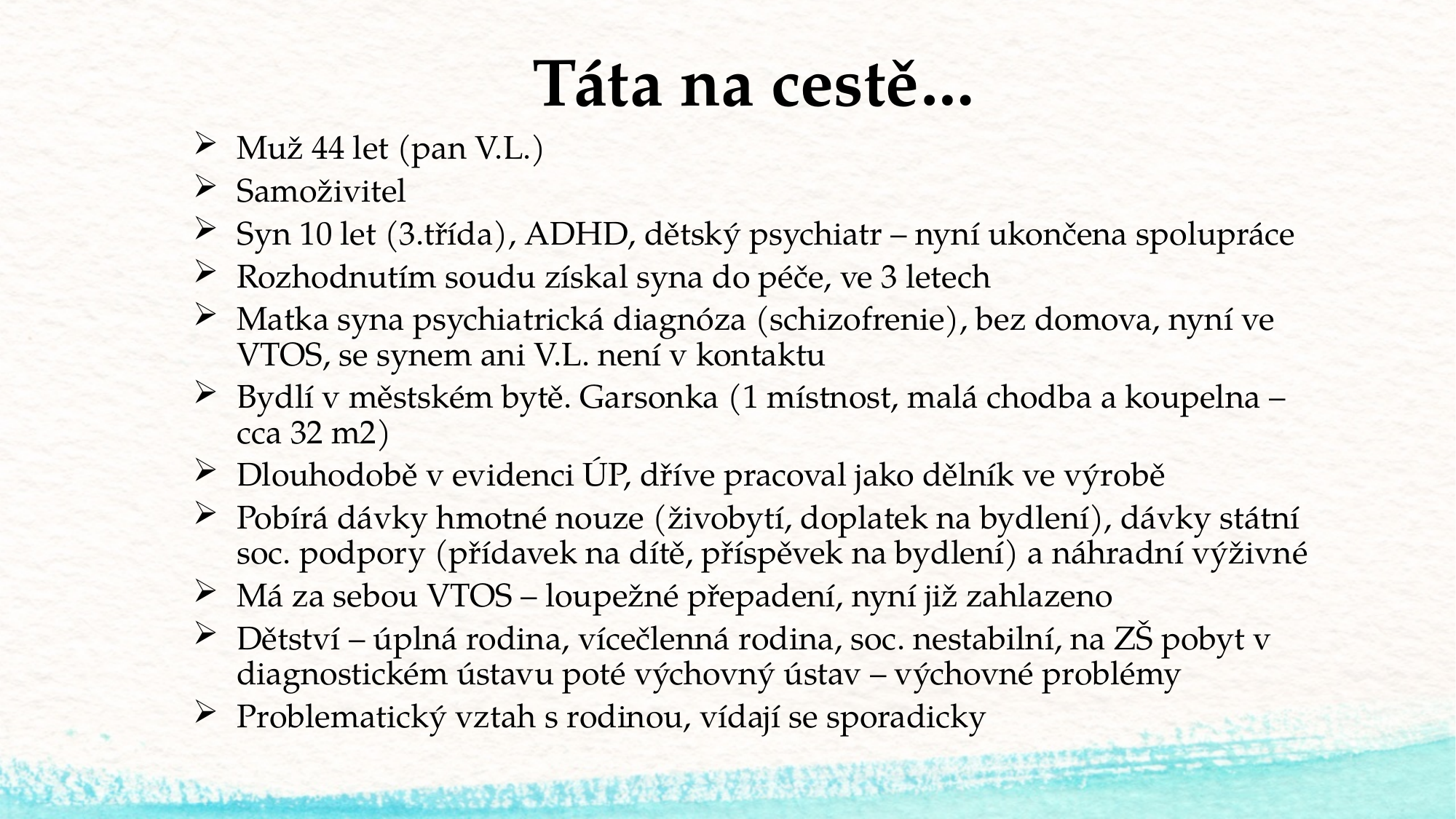

# Táta na cestě…
Muž 44 let (pan V.L.)
Samoživitel
Syn 10 let (3.třída), ADHD, dětský psychiatr – nyní ukončena spolupráce
Rozhodnutím soudu získal syna do péče, ve 3 letech
Matka syna psychiatrická diagnóza (schizofrenie), bez domova, nyní ve VTOS, se synem ani V.L. není v kontaktu
Bydlí v městském bytě. Garsonka (1 místnost, malá chodba a koupelna – cca 32 m2)
Dlouhodobě v evidenci ÚP, dříve pracoval jako dělník ve výrobě
Pobírá dávky hmotné nouze (živobytí, doplatek na bydlení), dávky státní soc. podpory (přídavek na dítě, příspěvek na bydlení) a náhradní výživné
Má za sebou VTOS – loupežné přepadení, nyní již zahlazeno
Dětství – úplná rodina, vícečlenná rodina, soc. nestabilní, na ZŠ pobyt v diagnostickém ústavu poté výchovný ústav – výchovné problémy
Problematický vztah s rodinou, vídají se sporadicky